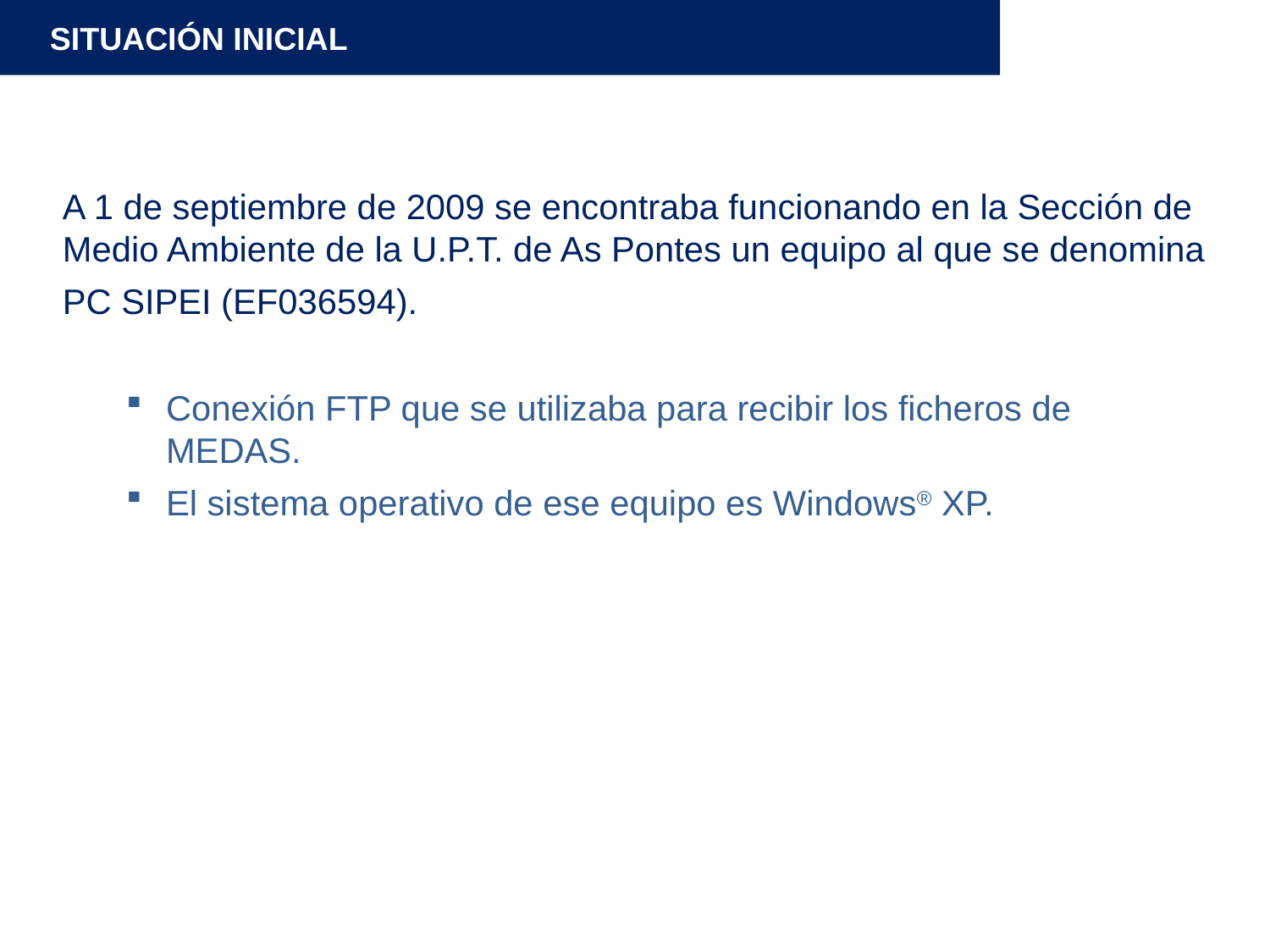

SITUACIÓN INICIAL

A 1 de septiembre de 2009 se encontraba funcionando en la Sección de Medio Ambiente de la U.P.T. de As Pontes un equipo al que se denomina
PC SIPEI (EF036594).

Conexión FTP que se utilizaba para recibir los ficheros de MEDAS.
El sistema operativo de ese equipo es Windows® XP.